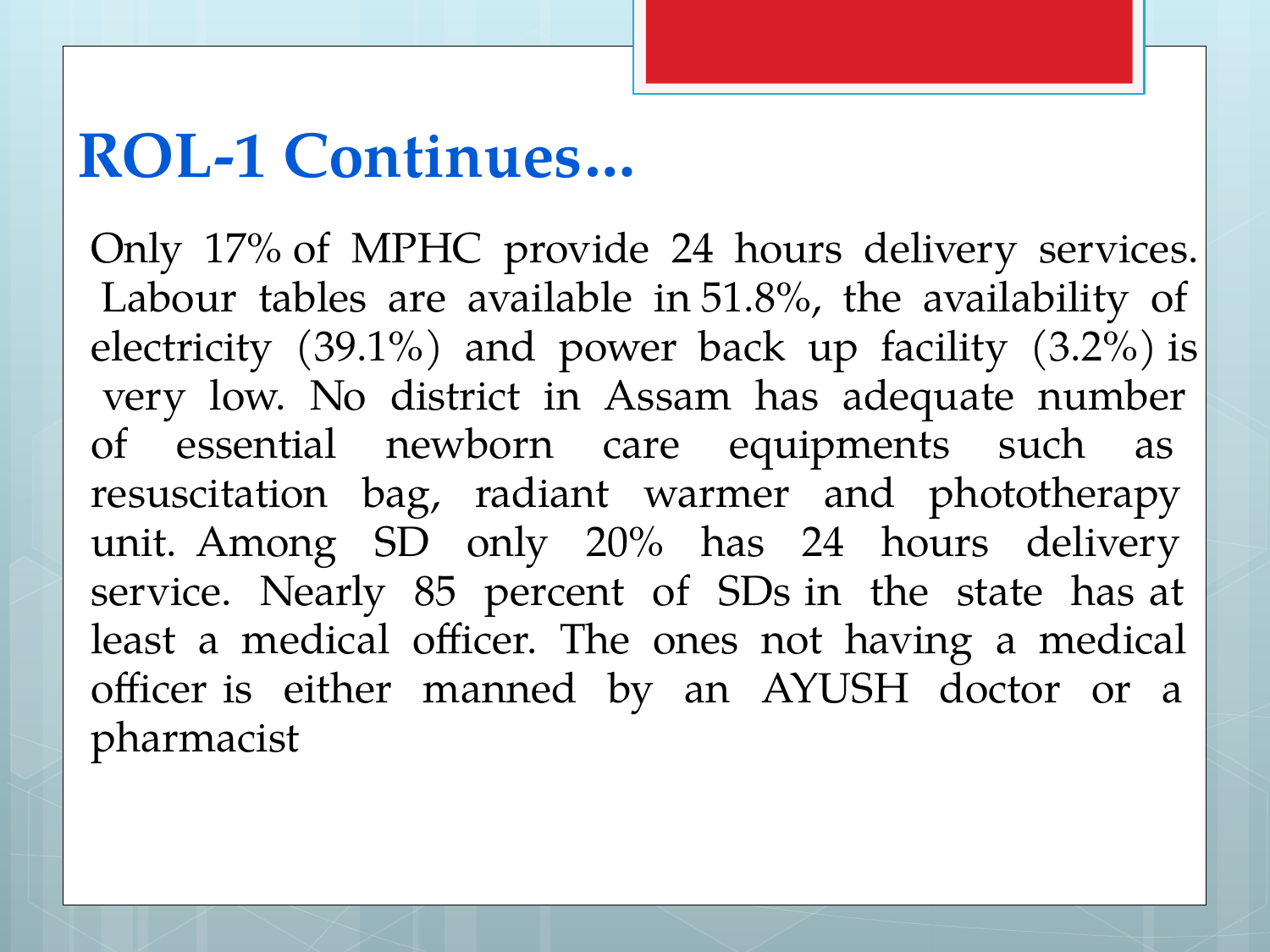

# ROL-1 Continues…
| Only 17% of MPHC provide 24 hours delivery services. Labour tables are available in 51.8%, the availability of electricity (39.1%) and power back up facility (3.2%) is very low. No district in Assam has adequate number of essential newborn care equipments such as resuscitation bag, radiant warmer and phototherapy unit. Among SD only 20% has 24 hours delivery service. Nearly 85 percent of SDs in the state has at least a medical officer. The ones not having a medical officer is either manned by an AYUSH doctor or a pharmacist |
| --- |